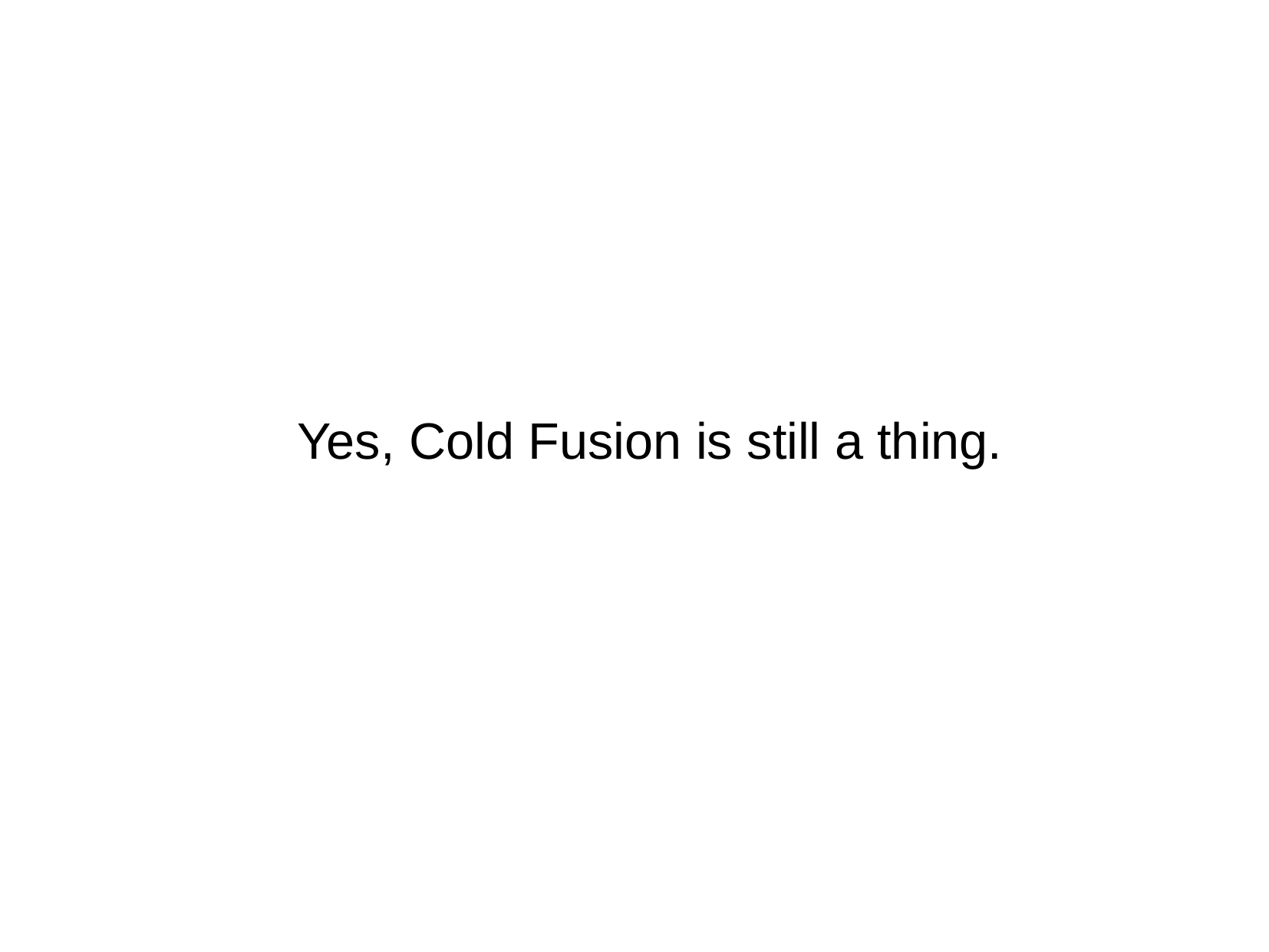

Yes, Cold Fusion is still a thing.